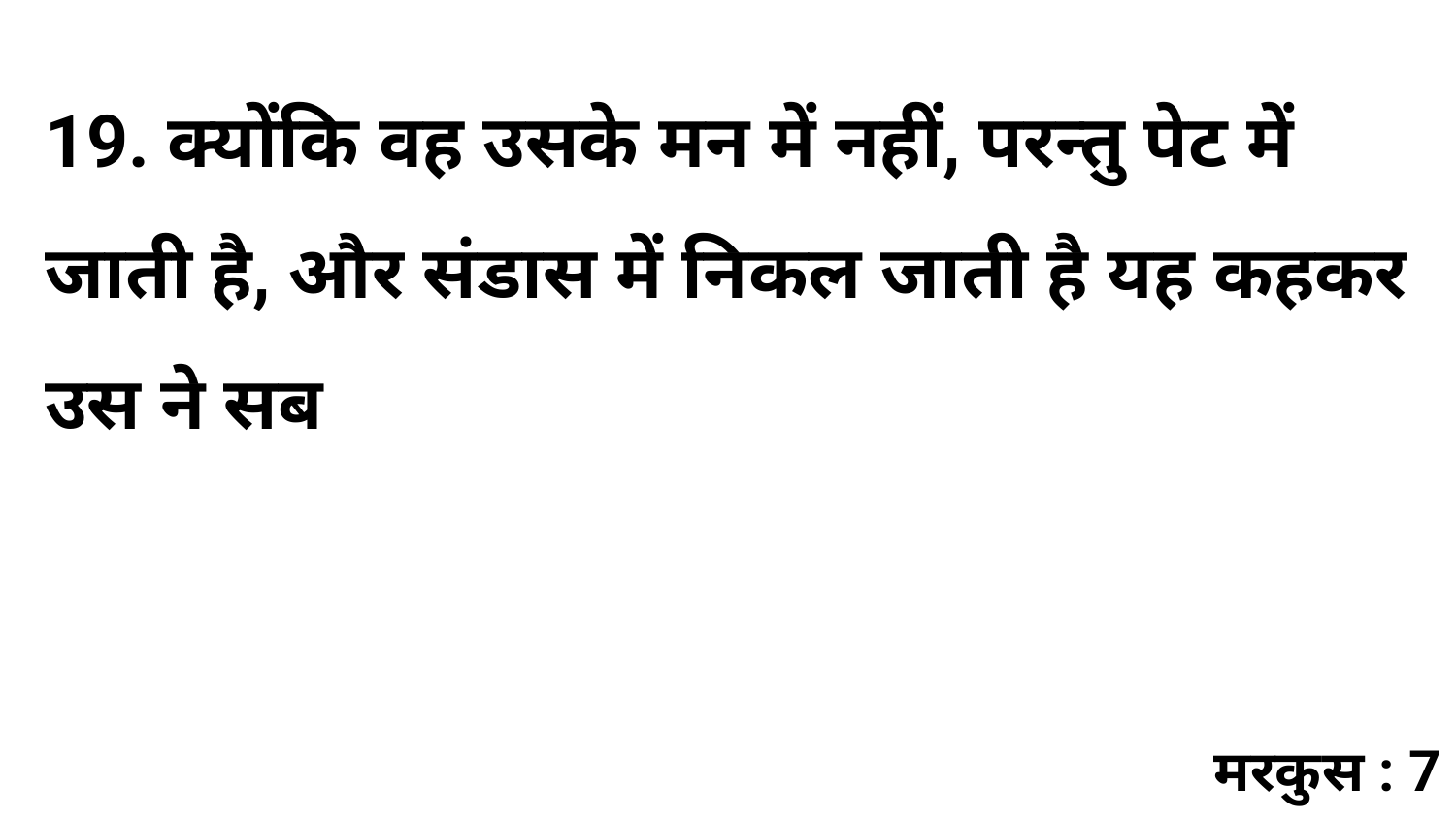

19. क्योंकि वह उसके मन में नहीं, परन्तु पेट में जाती है, और संडास में निकल जाती है यह कहकर उस ने सब
मरकुस : 7